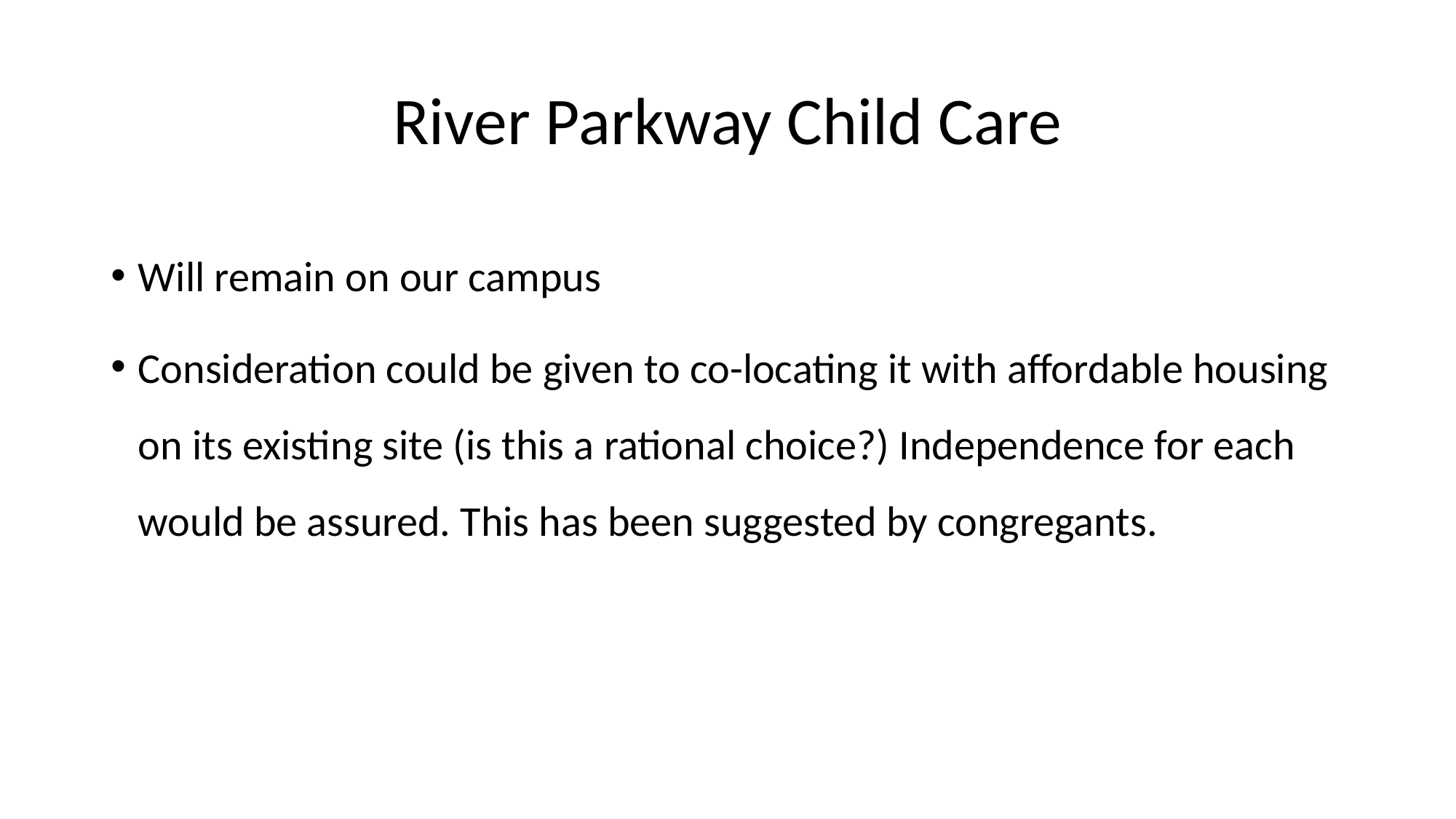

# River Parkway Child Care
Will remain on our campus
Consideration could be given to co-locating it with affordable housing on its existing site (is this a rational choice?) Independence for each would be assured. This has been suggested by congregants.